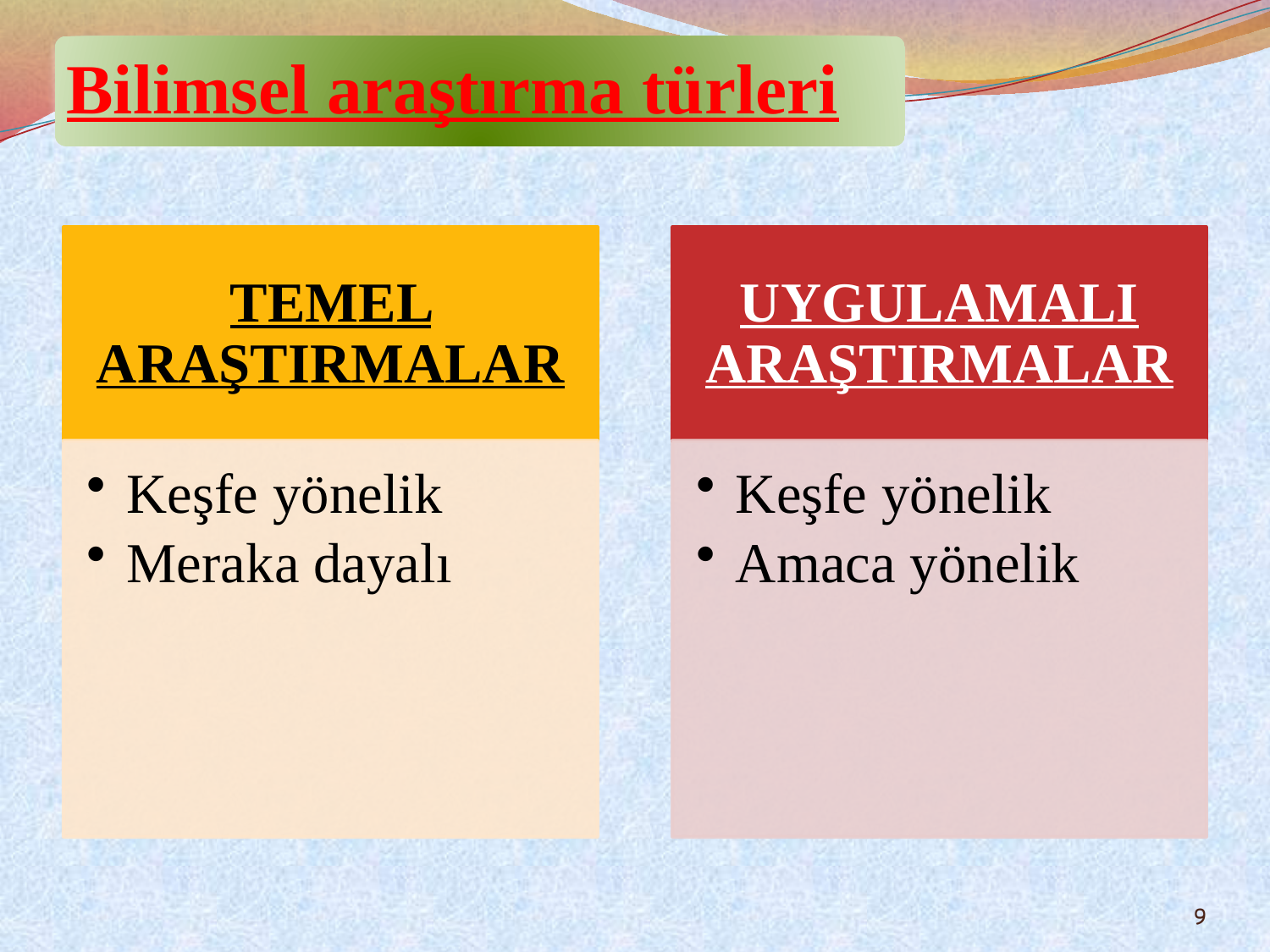

Bilimsel araştırma türleri
TEMEL ARAŞTIRMALAR
Keşfe yönelik
Meraka dayalı
UYGULAMALI ARAŞTIRMALAR
Keşfe yönelik
Amaca yönelik
9